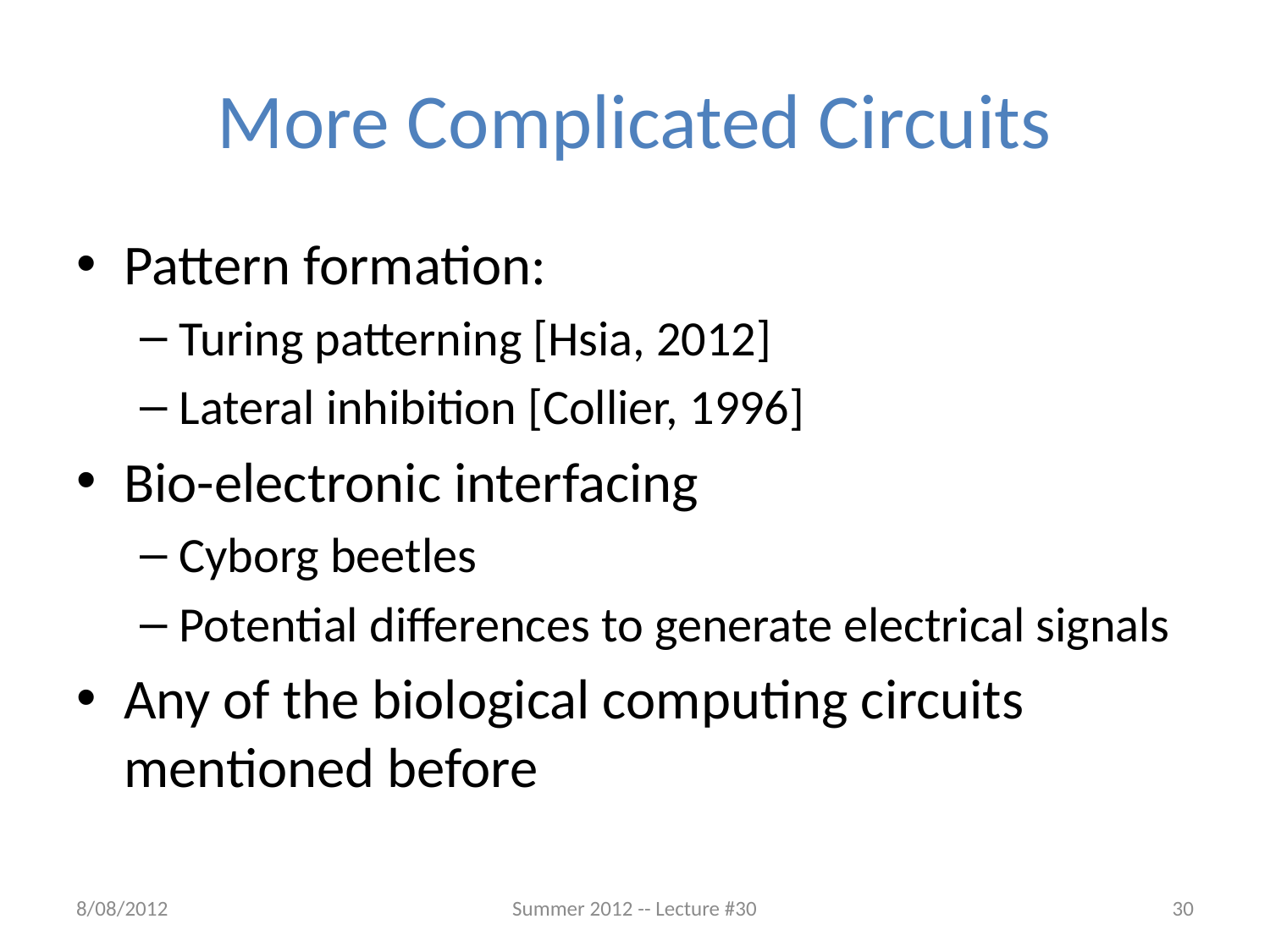

# More Complicated Circuits
Pattern formation:
Turing patterning [Hsia, 2012]
Lateral inhibition [Collier, 1996]
Bio-electronic interfacing
Cyborg beetles
Potential differences to generate electrical signals
Any of the biological computing circuits mentioned before
8/08/2012
Summer 2012 -- Lecture #30
30